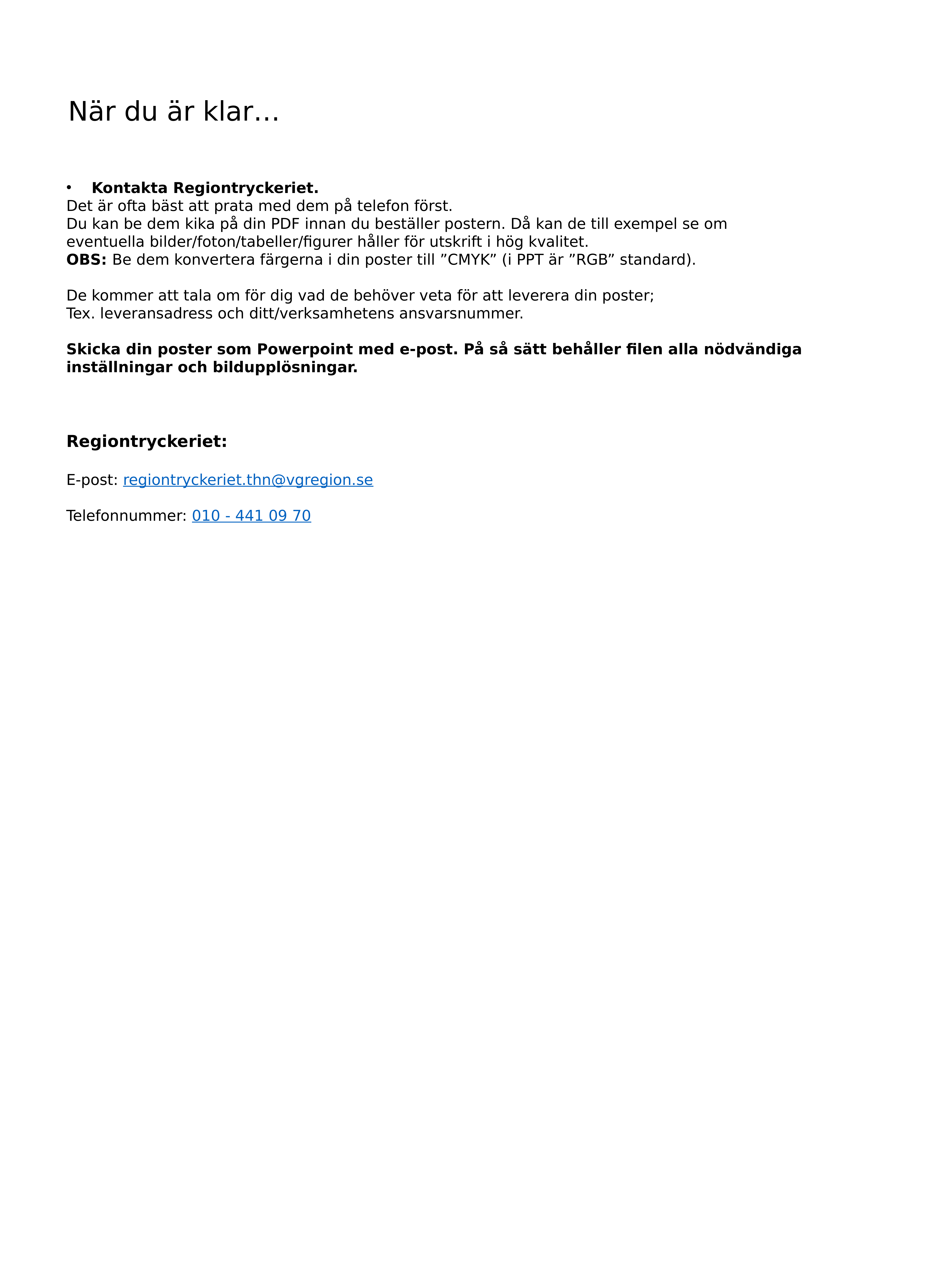

# När du är klar…
Kontakta Regiontryckeriet.
Det är ofta bäst att prata med dem på telefon först.
Du kan be dem kika på din PDF innan du beställer postern. Då kan de till exempel se om eventuella bilder/foton/tabeller/figurer håller för utskrift i hög kvalitet.
OBS: Be dem konvertera färgerna i din poster till ”CMYK” (i PPT är ”RGB” standard).

De kommer att tala om för dig vad de behöver veta för att leverera din poster;
Tex. leveransadress och ditt/verksamhetens ansvarsnummer.

Skicka din poster som Powerpoint med e-post. På så sätt behåller filen alla nödvändiga inställningar och bildupplösningar.

Regiontryckeriet:
E-post: regiontryckeriet.thn@vgregion.se

Telefonnummer: 010 - 441 09 70